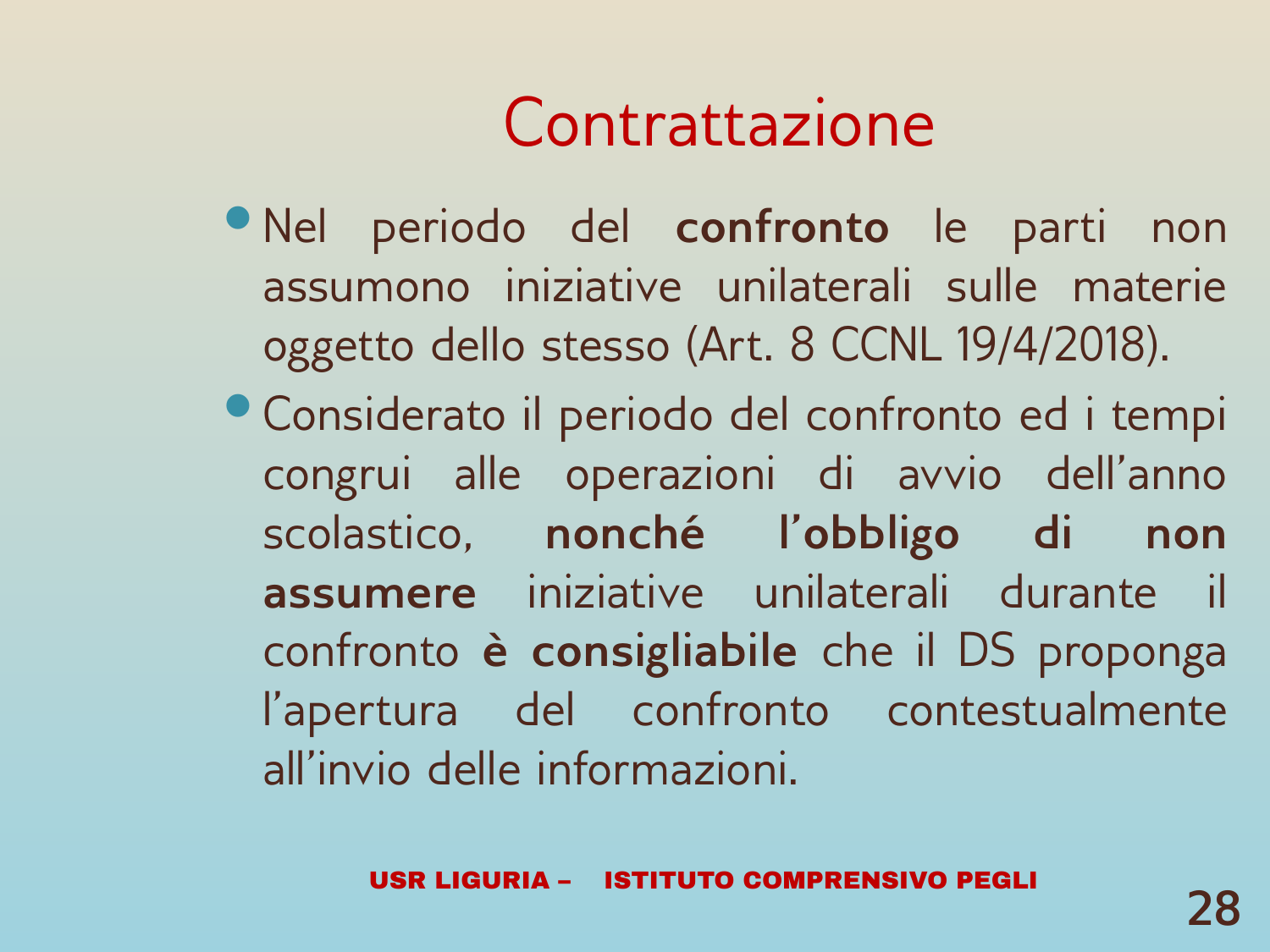

# Contrattazione
Nel periodo del confronto le parti non assumono iniziative unilaterali sulle materie oggetto dello stesso (Art. 8 CCNL 19/4/2018).
Considerato il periodo del confronto ed i tempi congrui alle operazioni di avvio dell’anno scolastico, nonché l’obbligo di non assumere iniziative unilaterali durante il confronto è consigliabile che il DS proponga l’apertura del confronto contestualmente all’invio delle informazioni.
USR LIGURIA –    ISTITUTO COMPRENSIVO PEGLI
28